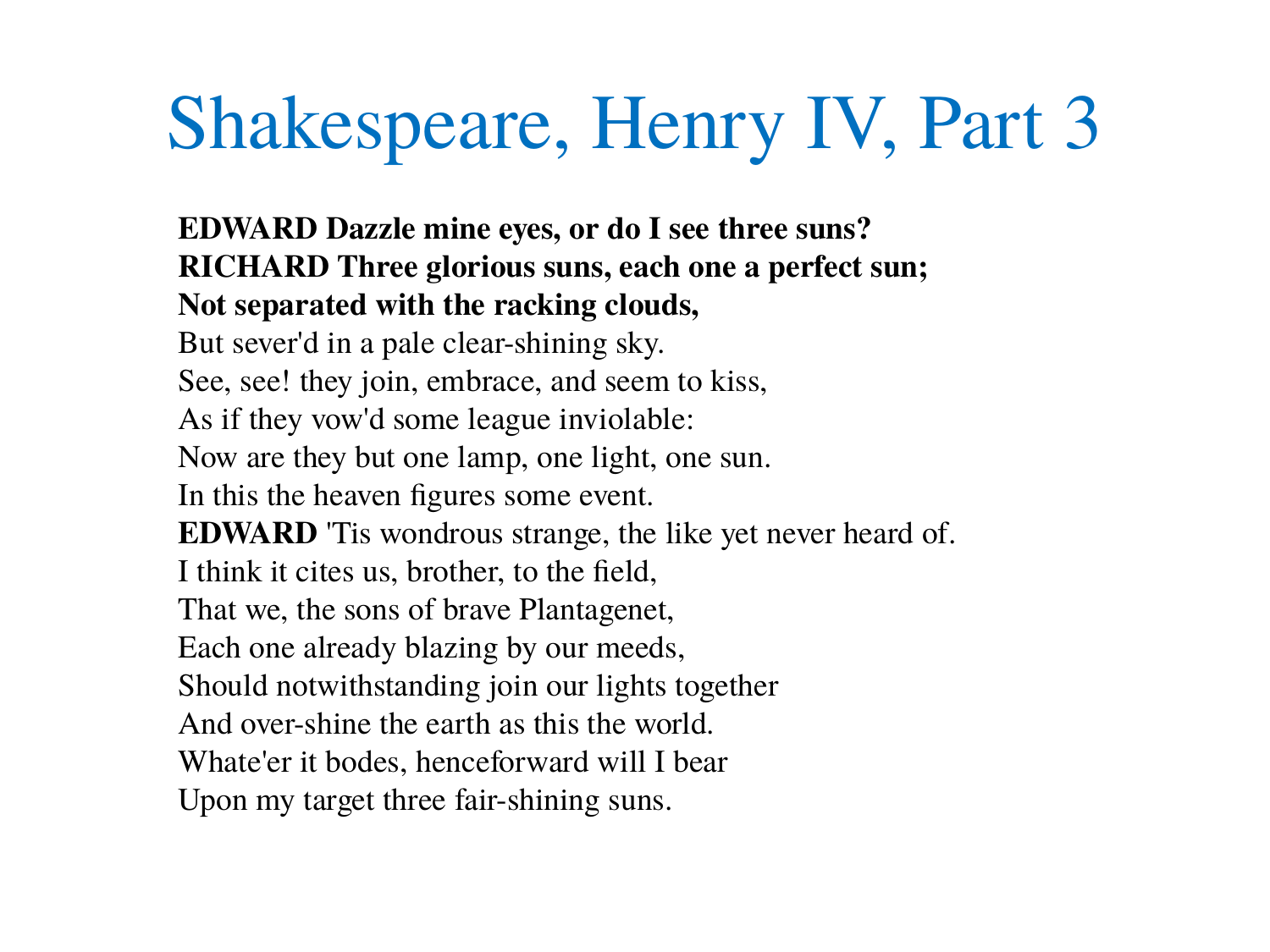

# Shakespeare, Henry IV, Part 3
EDWARD Dazzle mine eyes, or do I see three suns?
RICHARD Three glorious suns, each one a perfect sun;
Not separated with the racking clouds,
But sever'd in a pale clear-shining sky.
See, see! they join, embrace, and seem to kiss,
As if they vow'd some league inviolable:
Now are they but one lamp, one light, one sun.
In this the heaven figures some event.
EDWARD 'Tis wondrous strange, the like yet never heard of.
I think it cites us, brother, to the field,
That we, the sons of brave Plantagenet,
Each one already blazing by our meeds,
Should notwithstanding join our lights together
And over-shine the earth as this the world.
Whate'er it bodes, henceforward will I bear
Upon my target three fair-shining suns.